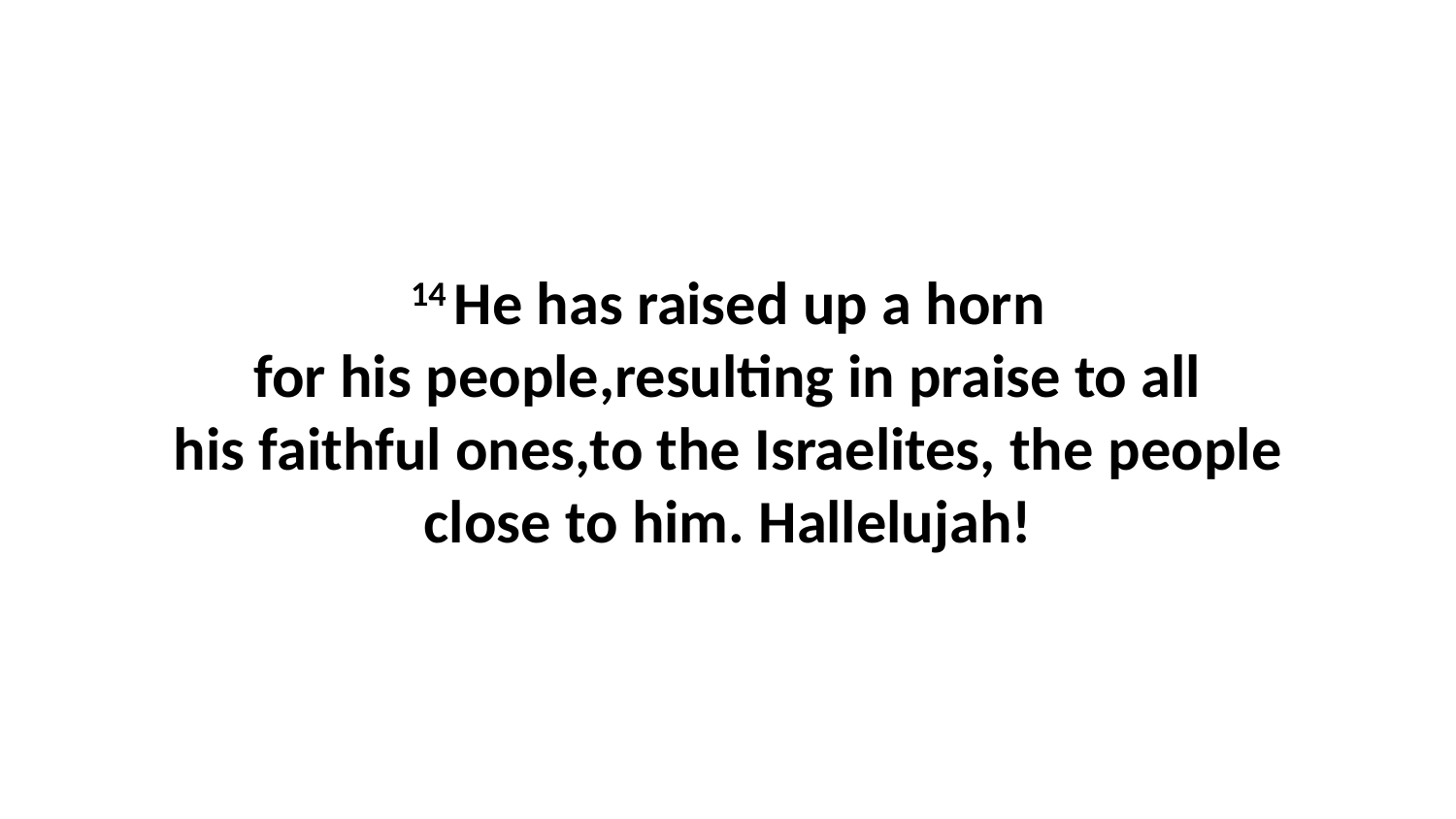

14 He has raised up a horn for his people,resulting in praise to all his faithful ones,to the Israelites, the people close to him. Hallelujah!